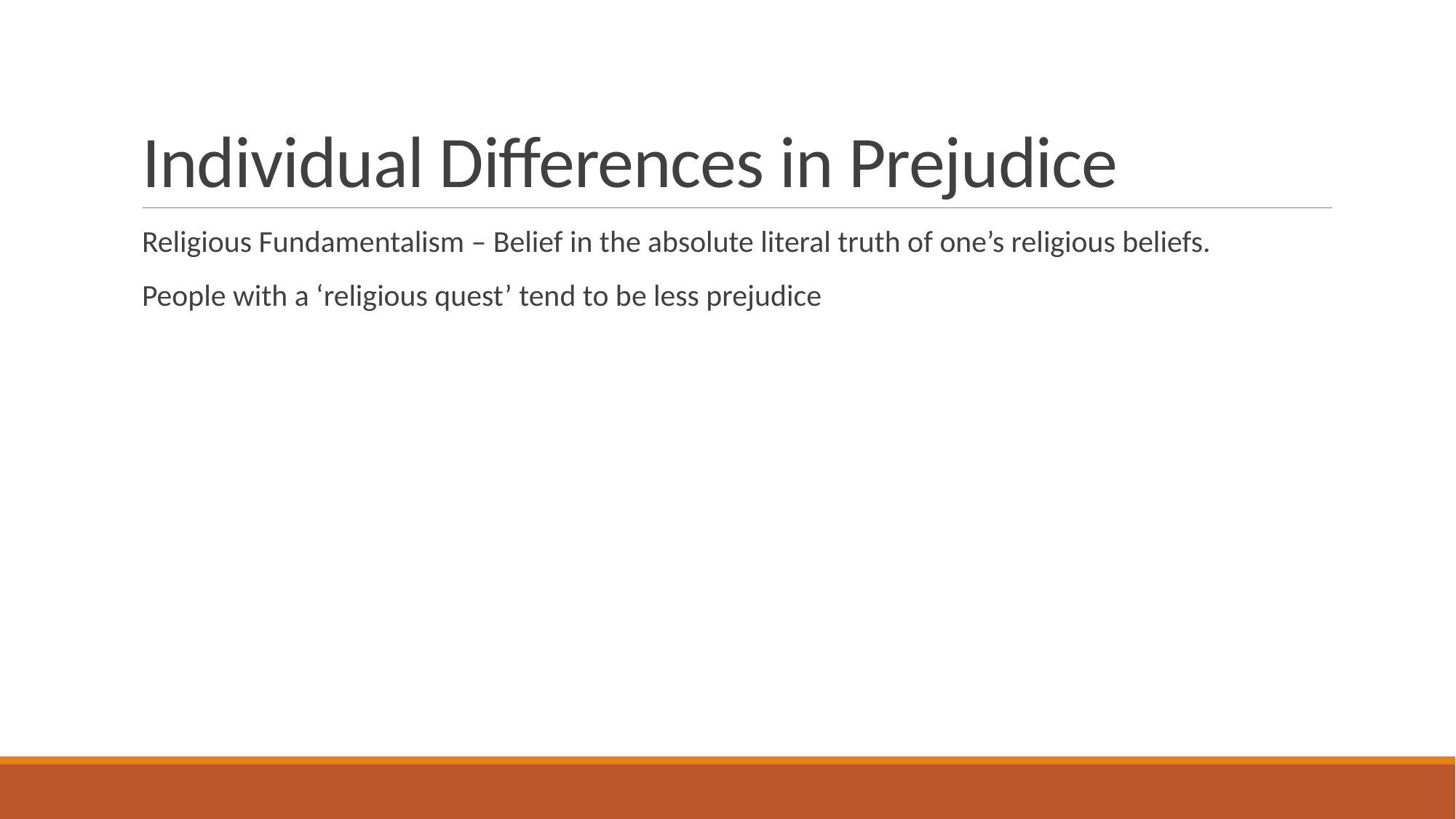

# Individual Differences in Prejudice
Religious Fundamentalism – Belief in the absolute literal truth of one’s religious beliefs.
People with a ‘religious quest’ tend to be less prejudice